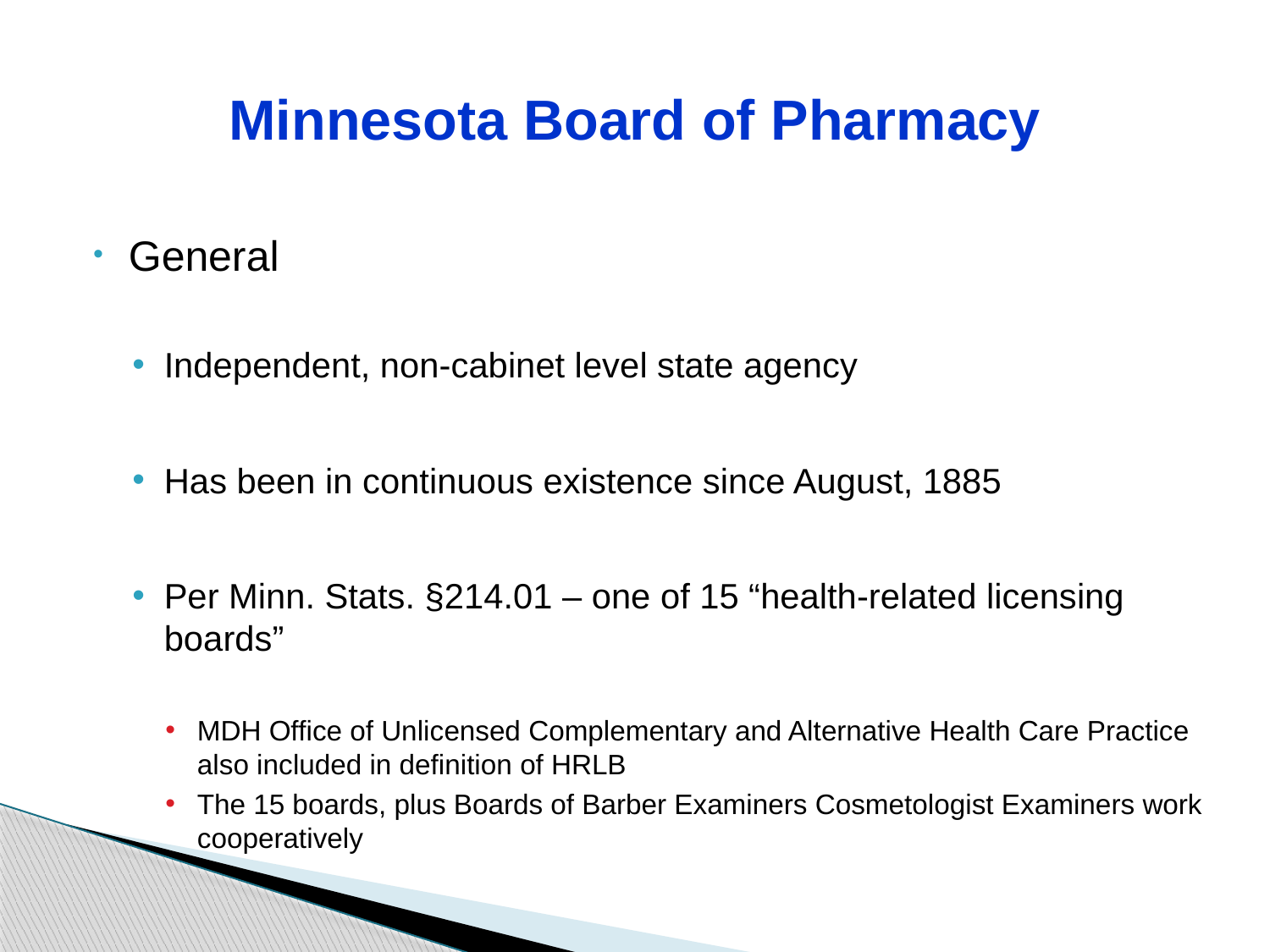

# Minnesota Board of Pharmacy
General

Independent, non-cabinet level state agency

Has been in continuous existence since August, 1885

Per Minn. Stats. §214.01 – one of 15 “health-related licensing boards”

MDH Office of Unlicensed Complementary and Alternative Health Care Practice also included in definition of HRLB
The 15 boards, plus Boards of Barber Examiners Cosmetologist Examiners work cooperatively

.